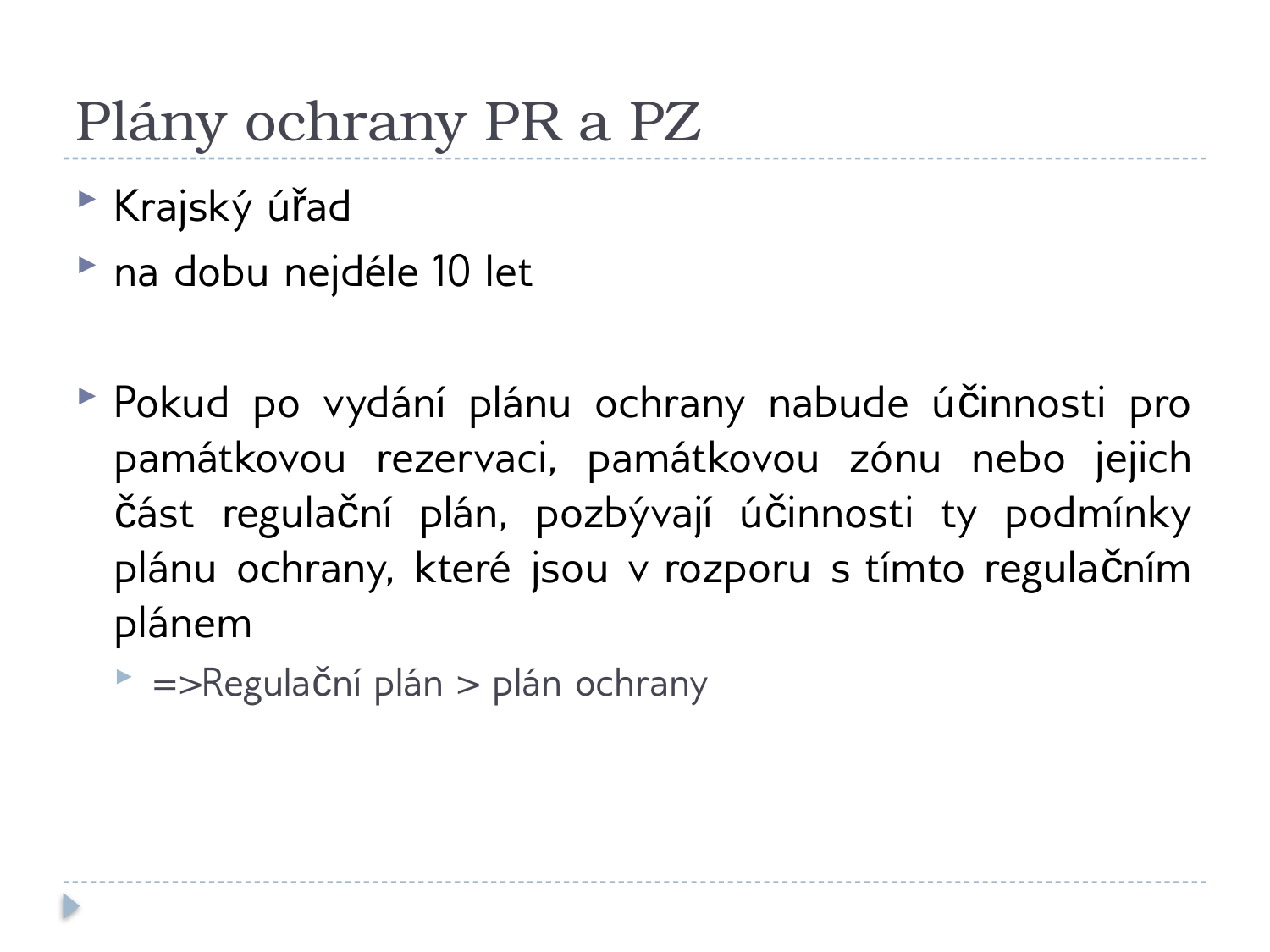

# Plány ochrany PR a PZ
Krajský úřad
na dobu nejdéle 10 let

Pokud po vydání plánu ochrany nabude účinnosti pro památkovou rezervaci, památkovou zónu nebo jejich část regulační plán, pozbývají účinnosti ty podmínky plánu ochrany, které jsou v rozporu s tímto regulačním plánem
=>Regulační plán > plán ochrany